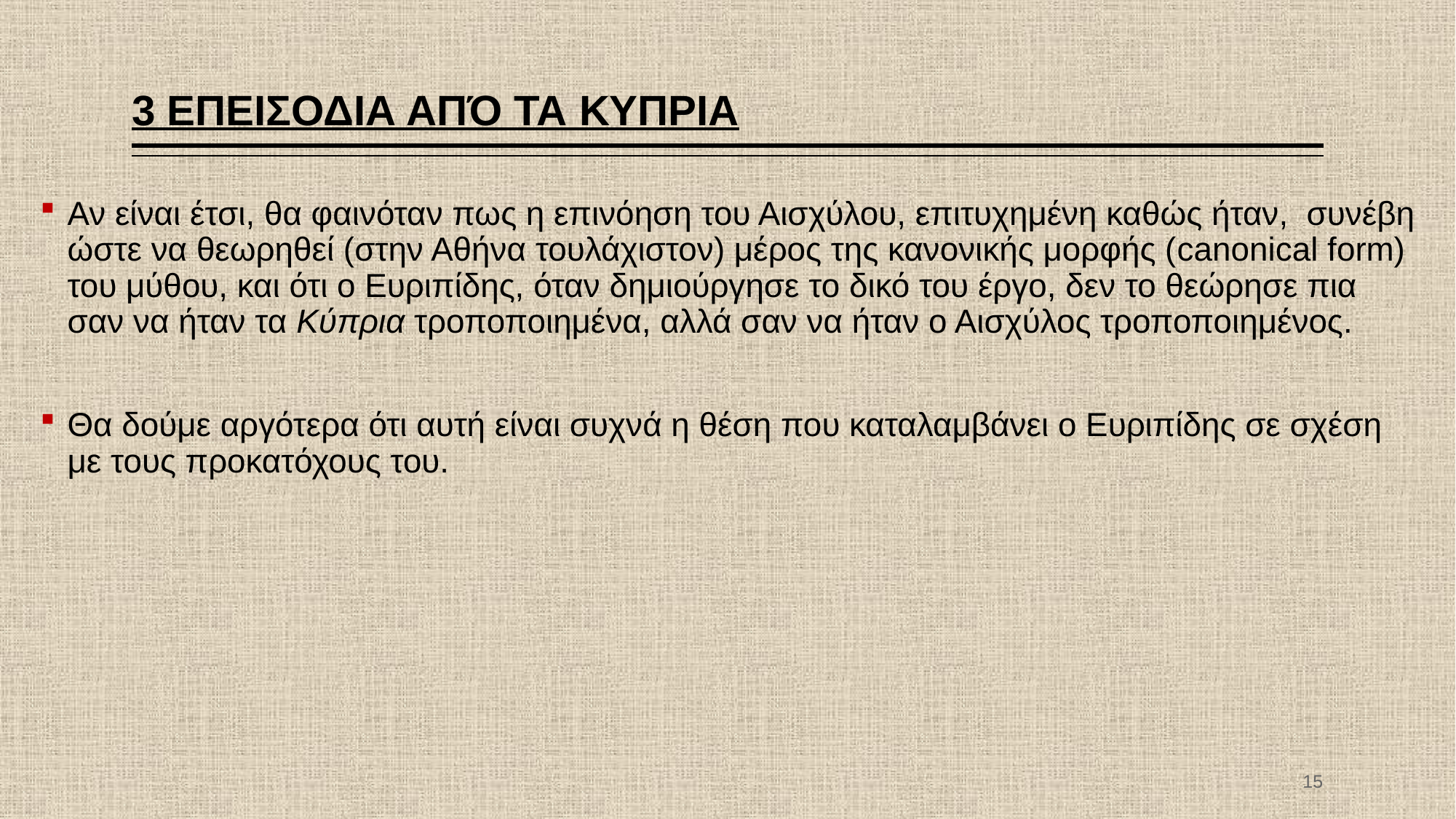

# 3 ΕΠΕΙΣΟΔΙΑ ΑΠΌ ΤΑ ΚΥΠΡΙΑ
Αν είναι έτσι, θα φαινόταν πως η επινόηση του Αισχύλου, επιτυχημένη καθώς ήταν,  συνέβη ώστε να θεωρηθεί (στην Αθήνα τουλάχιστον) μέρος της κανονικής μορφής (canonical form) του μύθου, και ότι ο Ευριπίδης, όταν δημιούργησε το δικό του έργο, δεν το θεώρησε πια σαν να ήταν τα Κύπρια τροποποιημένα, αλλά σαν να ήταν ο Αισχύλος τροποποιημένος.
Θα δούμε αργότερα ότι αυτή είναι συχνά η θέση που καταλαμβάνει ο Ευριπίδης σε σχέση με τους προκατόχους του.
15